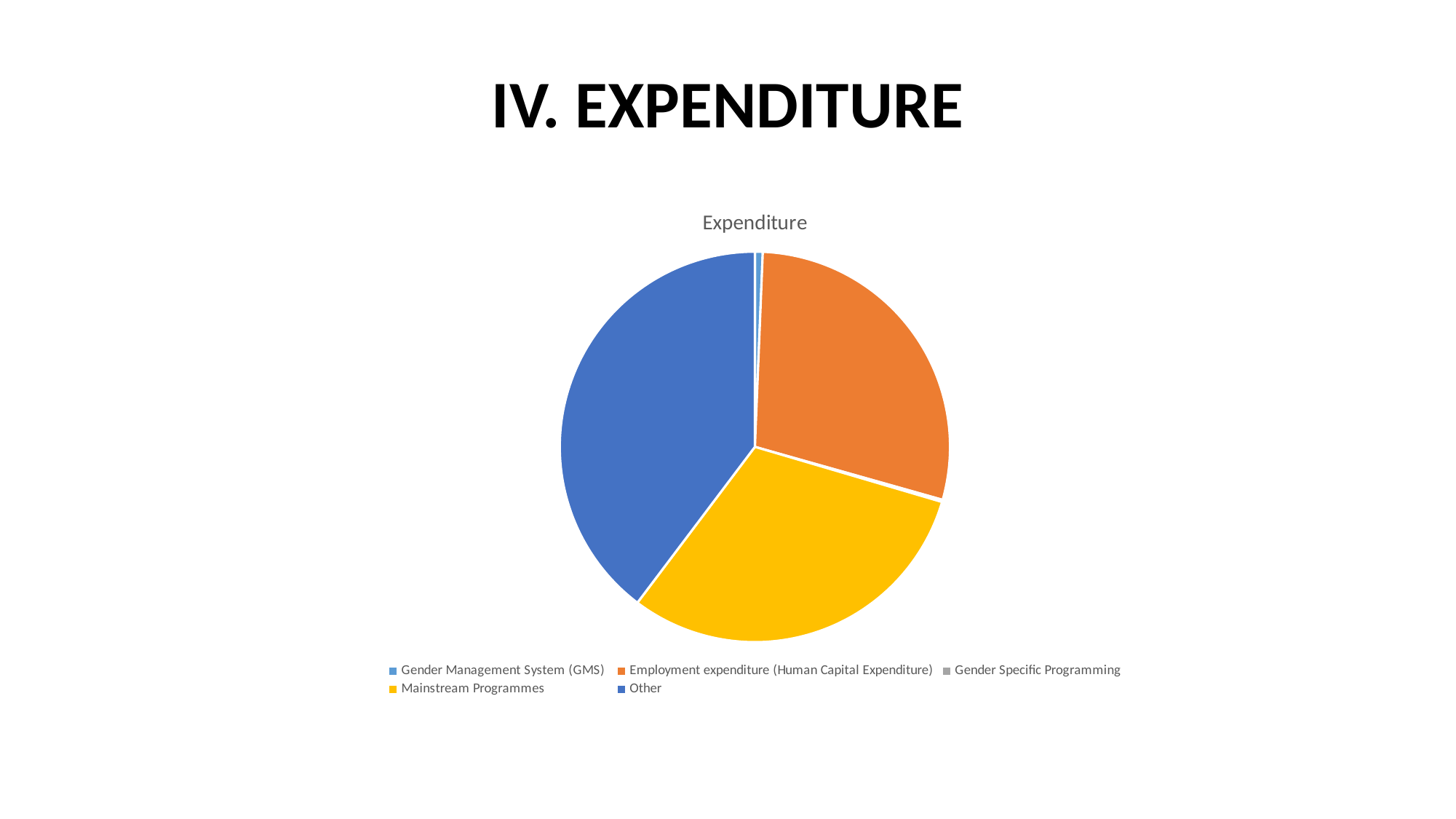

# IV. EXPENDITURE

### Chart: Expenditure

| Category |  |
|---|---|
| Gender Management System (GMS)  | 0.0065 |
| Employment expenditure (Human Capital Expenditure) | 0.2873 |
| Gender Specific Programming | 0.0018 |
| Mainstream Programmes  | 0.3073 |
| Other | 0.3972 |